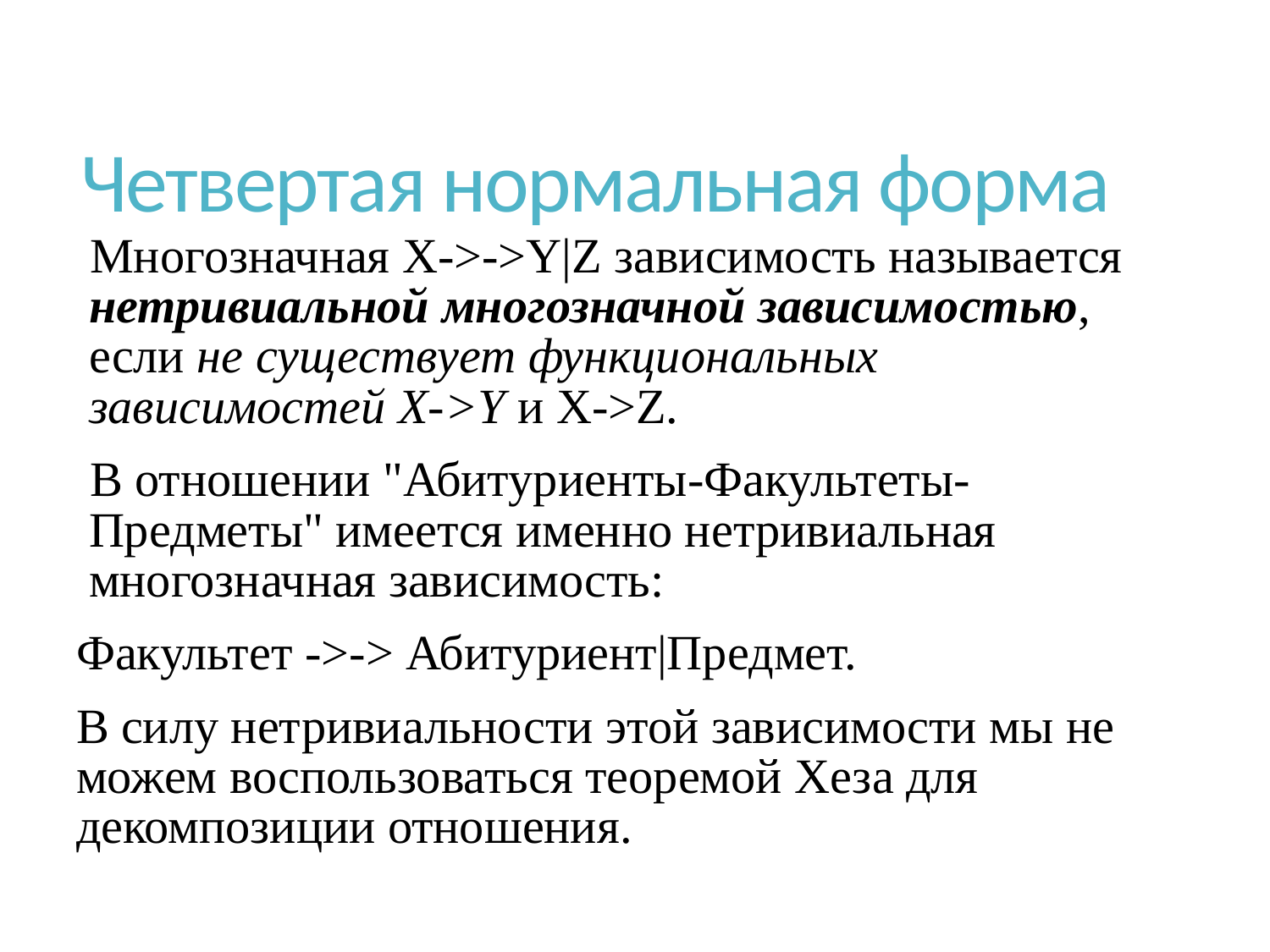

# Четвертая нормальная форма
Многозначная X->->Y|Z зависимость называется нетривиальной многозначной зависимостью, если не существует функциональных зависимостей X->Y и X->Z.
В отношении "Абитуриенты-Факультеты-Предметы" имеется именно нетривиальная многозначная зависимость:
Факультет ->-> Абитуриент|Предмет.
В силу нетривиальности этой зависимости мы не можем воспользоваться теоремой Хеза для декомпозиции отношения.